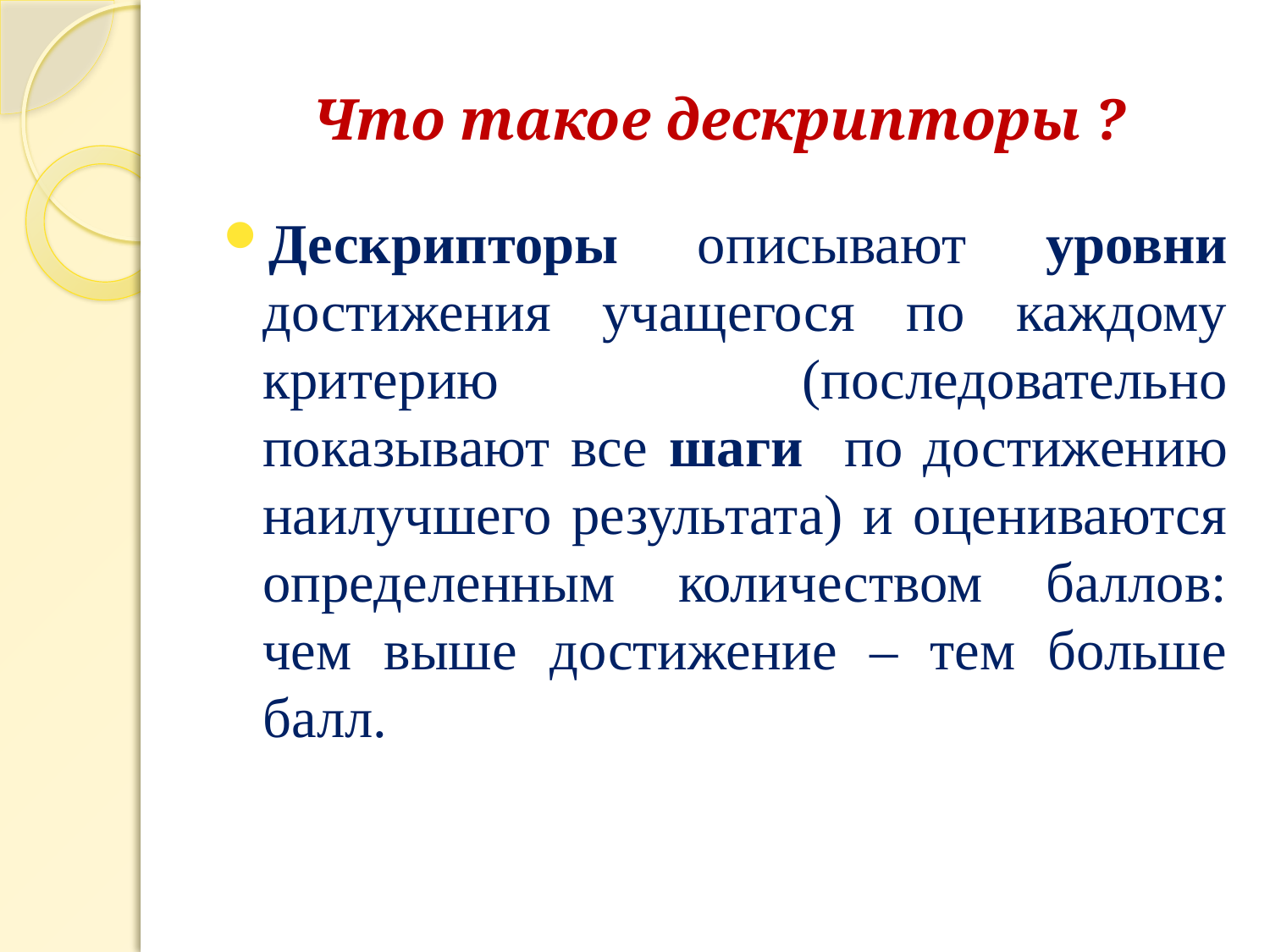

# Что такое дескрипторы ?
Дескрипторы описывают уровни достижения учащегося по каждому критерию (последовательно показывают все шаги  по достижению наилучшего результата) и оцениваются определенным количеством баллов: чем выше достижение – тем больше балл.